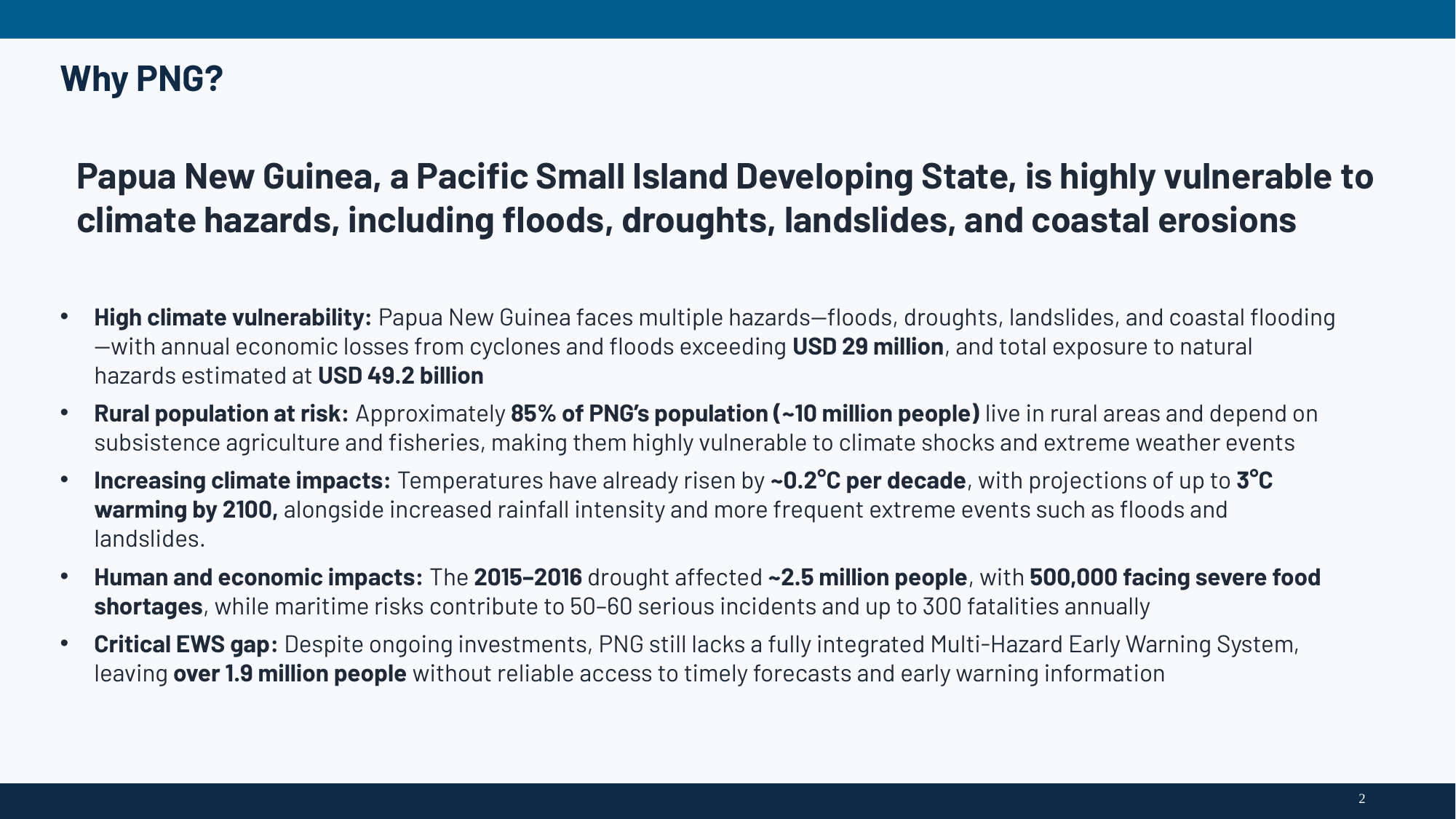

Why PNG?
Papua New Guinea, a Pacific Small Island Developing State, is highly vulnerable to climate hazards, including floods, droughts, landslides, and coastal erosions
High climate vulnerability: Papua New Guinea faces multiple hazards—floods, droughts, landslides, and coastal flooding—with annual economic losses from cyclones and floods exceeding USD 29 million, and total exposure to natural hazards estimated at USD 49.2 billion
Rural population at risk: Approximately 85% of PNG’s population (~10 million people) live in rural areas and depend on subsistence agriculture and fisheries, making them highly vulnerable to climate shocks and extreme weather events
Increasing climate impacts: Temperatures have already risen by ~0.2°C per decade, with projections of up to 3°C warming by 2100, alongside increased rainfall intensity and more frequent extreme events such as floods and landslides.
Human and economic impacts: The 2015–2016 drought affected ~2.5 million people, with 500,000 facing severe food shortages, while maritime risks contribute to 50–60 serious incidents and up to 300 fatalities annually
Critical EWS gap: Despite ongoing investments, PNG still lacks a fully integrated Multi-Hazard Early Warning System, leaving over 1.9 million people without reliable access to timely forecasts and early warning information
2